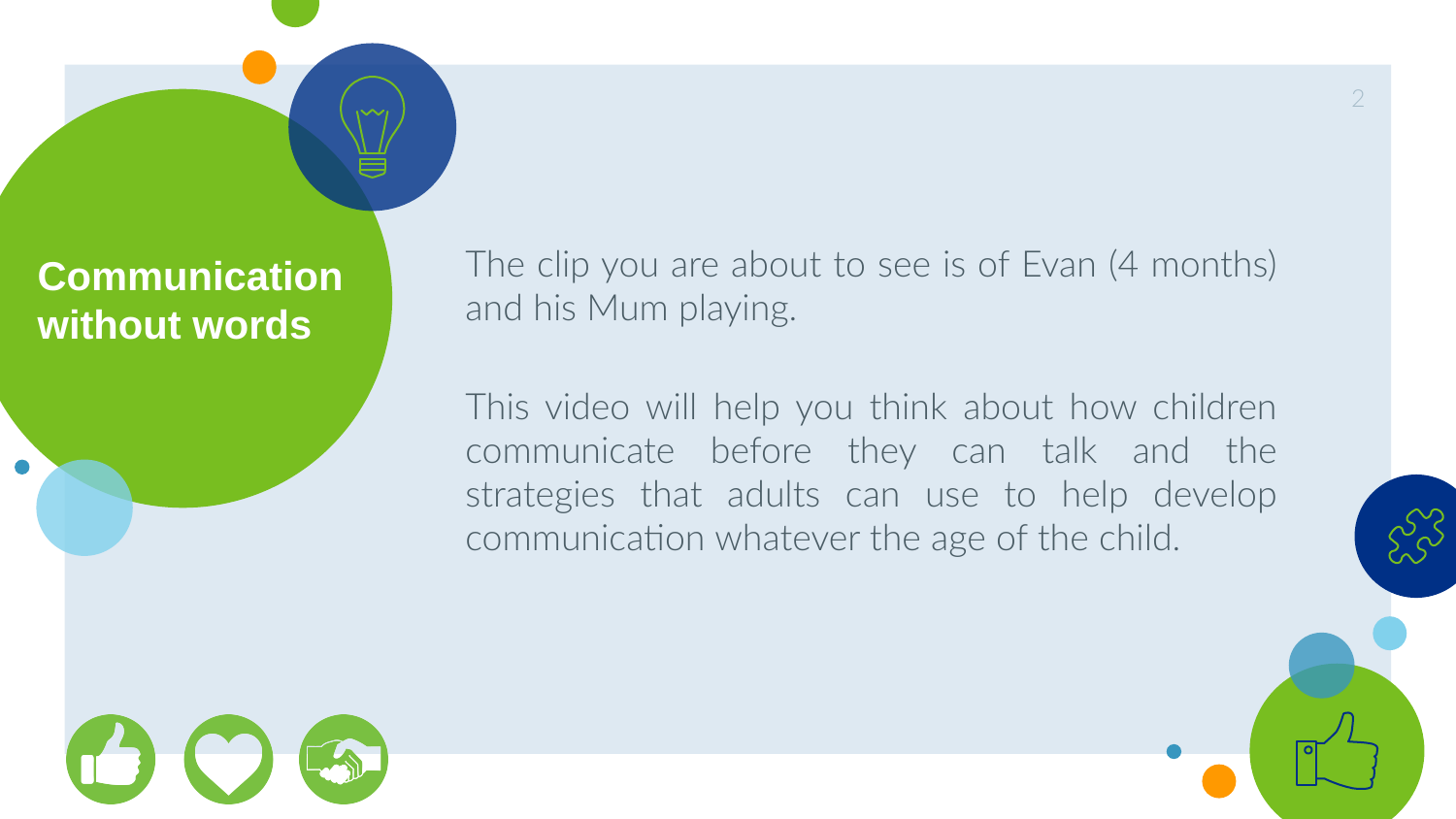

2
# Communication without words
The clip you are about to see is of Evan (4 months) and his Mum playing.
This video will help you think about how children communicate before they can talk and the strategies that adults can use to help develop communication whatever the age of the child.